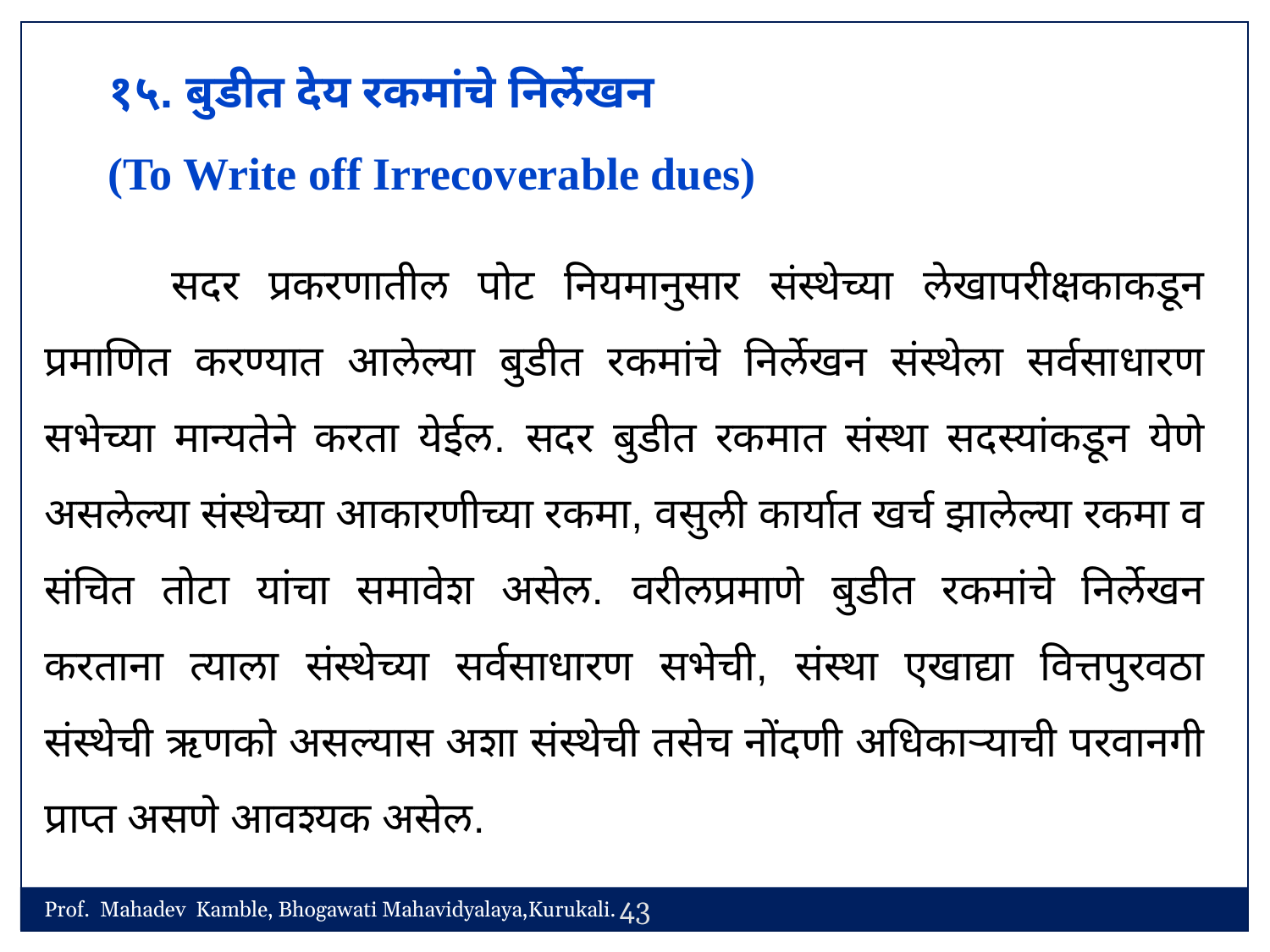

१५. बुडीत देय रकमांचे निर्लेखन
(To Write off Irrecoverable dues)

	सदर प्रकरणातील पोट नियमानुसार संस्थेच्या लेखापरीक्षकाकडून प्रमाणित करण्यात आलेल्या बुडीत रकमांचे निर्लेखन संस्थेला सर्वसाधारण सभेच्या मान्यतेने करता येईल. सदर बुडीत रकमात संस्था सदस्यांकडून येणे असलेल्या संस्थेच्या आकारणीच्या रकमा, वसुली कार्यात खर्च झालेल्या रकमा व संचित तोटा यांचा समावेश असेल. वरीलप्रमाणे बुडीत रकमांचे निर्लेखन करताना त्याला संस्थेच्या सर्वसाधारण सभेची, संस्था एखाद्या वित्तपुरवठा संस्थेची ऋणको असल्यास अशा संस्थेची तसेच नोंदणी अधिकाऱ्याची परवानगी प्राप्त असणे आवश्यक असेल.
43
Prof.  Mahadev  Kamble, Bhogawati Mahavidyalaya,Kurukali.